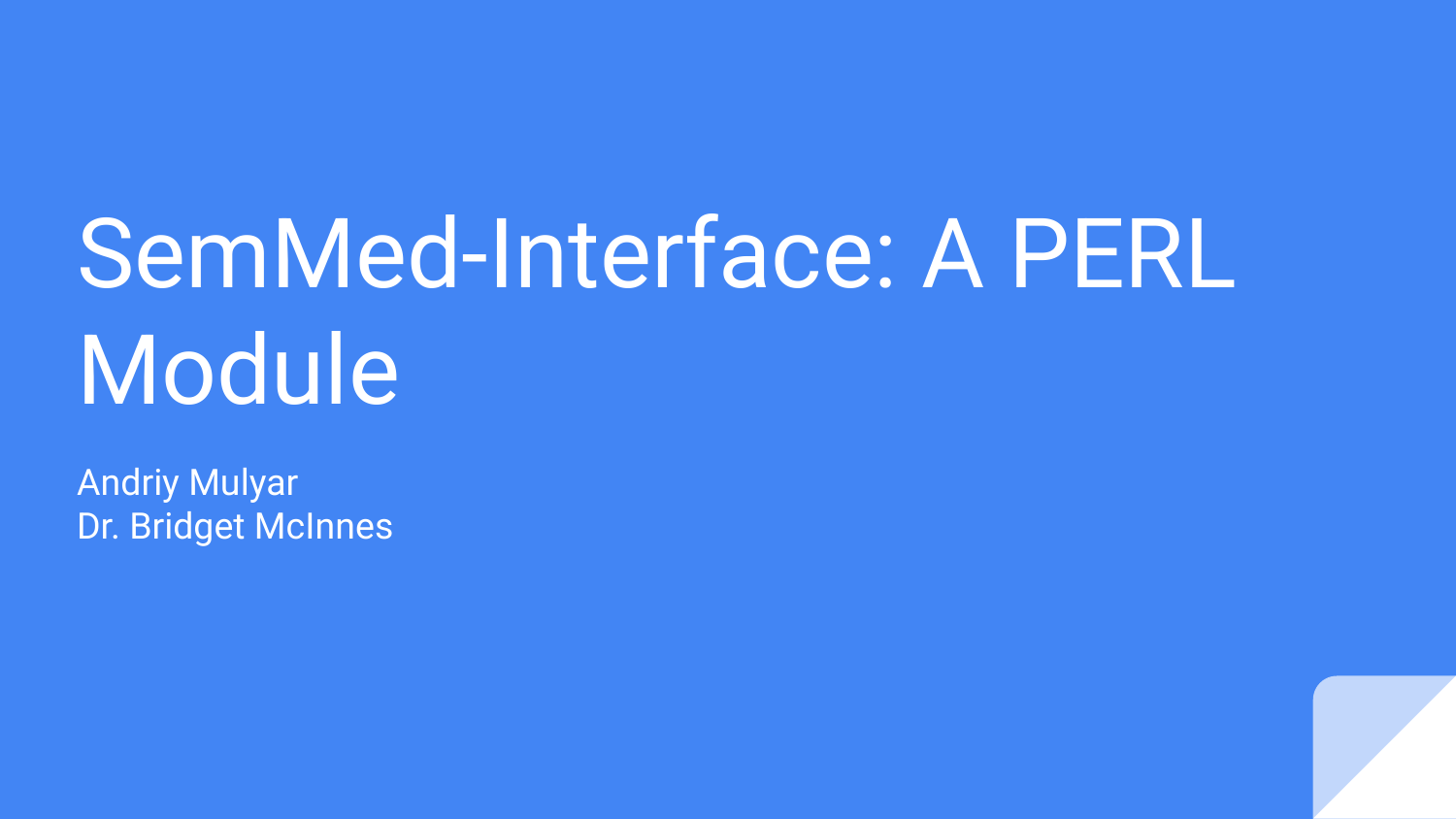

# SemMed-Interface: A PERL Module
Andriy Mulyar
Dr. Bridget McInnes